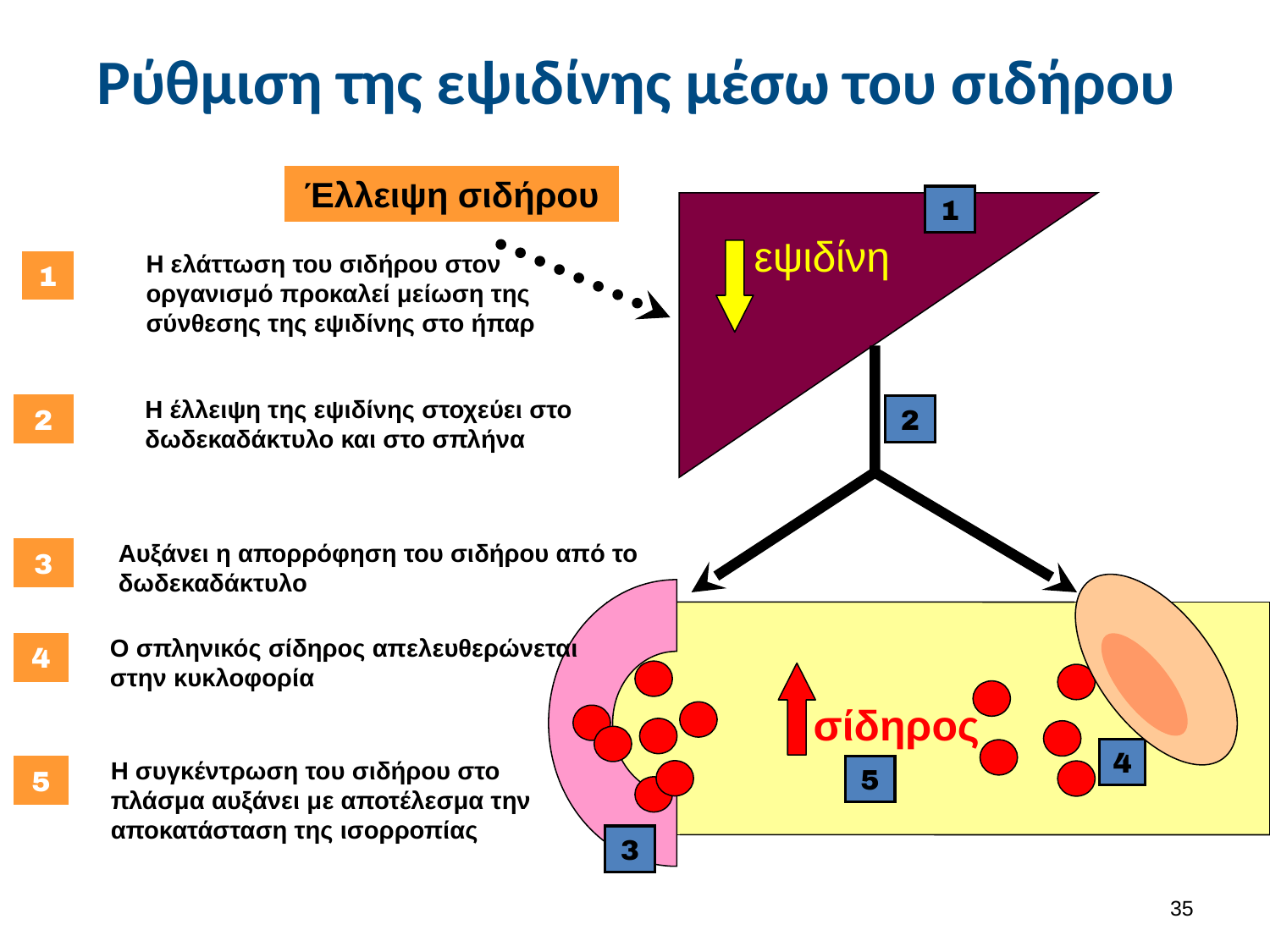

# Ρύθμιση της εψιδίνης μέσω του σιδήρου
Έλλειψη σιδήρου
1

εψιδίνη

Η ελάττωση του σιδήρου στον οργανισμό προκαλεί μείωση της σύνθεσης της εψιδίνης στο ήπαρ
1

Η έλλειψη της εψιδίνης στοχεύει στο δωδεκαδάκτυλο και στο σπλήνα
2
2

Αυξάνει η απορρόφηση του σιδήρου από το δωδεκαδάκτυλο
3

Ο σπληνικός σίδηρος απελευθερώνεται στην κυκλοφορία
4

σίδηρος

4

Η συγκέντρωση του σιδήρου στο πλάσμα αυξάνει με αποτέλεσμα την αποκατάσταση της ισορροπίας
5
5

3

35